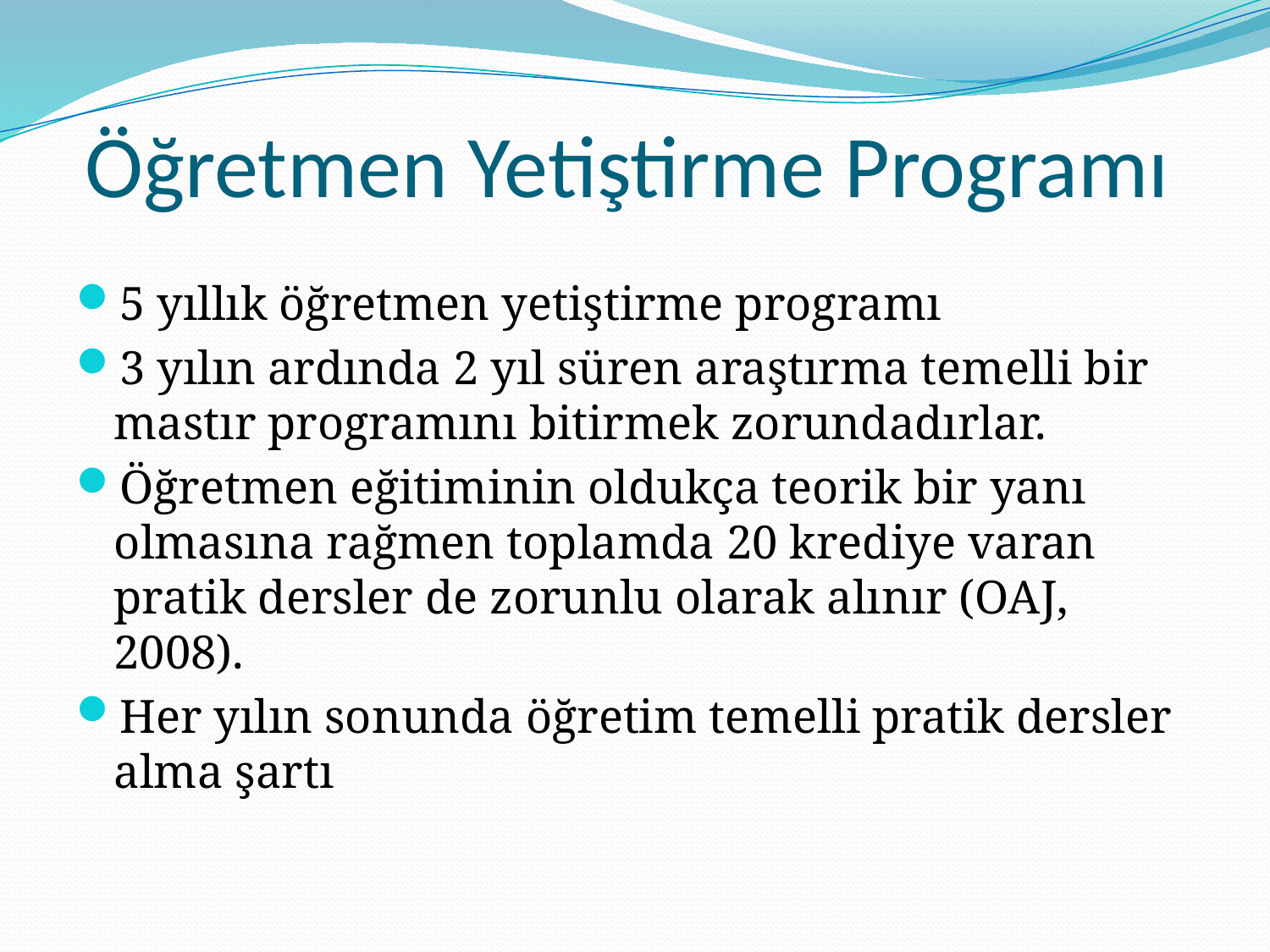

# Öğretmen Yetiştirme Programı
5 yıllık öğretmen yetiştirme programı
3 yılın ardında 2 yıl süren araştırma temelli bir mastır programını bitirmek zorundadırlar.
Öğretmen eğitiminin oldukça teorik bir yanı olmasına rağmen toplamda 20 krediye varan pratik dersler de zorunlu olarak alınır (OAJ, 2008).
Her yılın sonunda öğretim temelli pratik dersler alma şartı